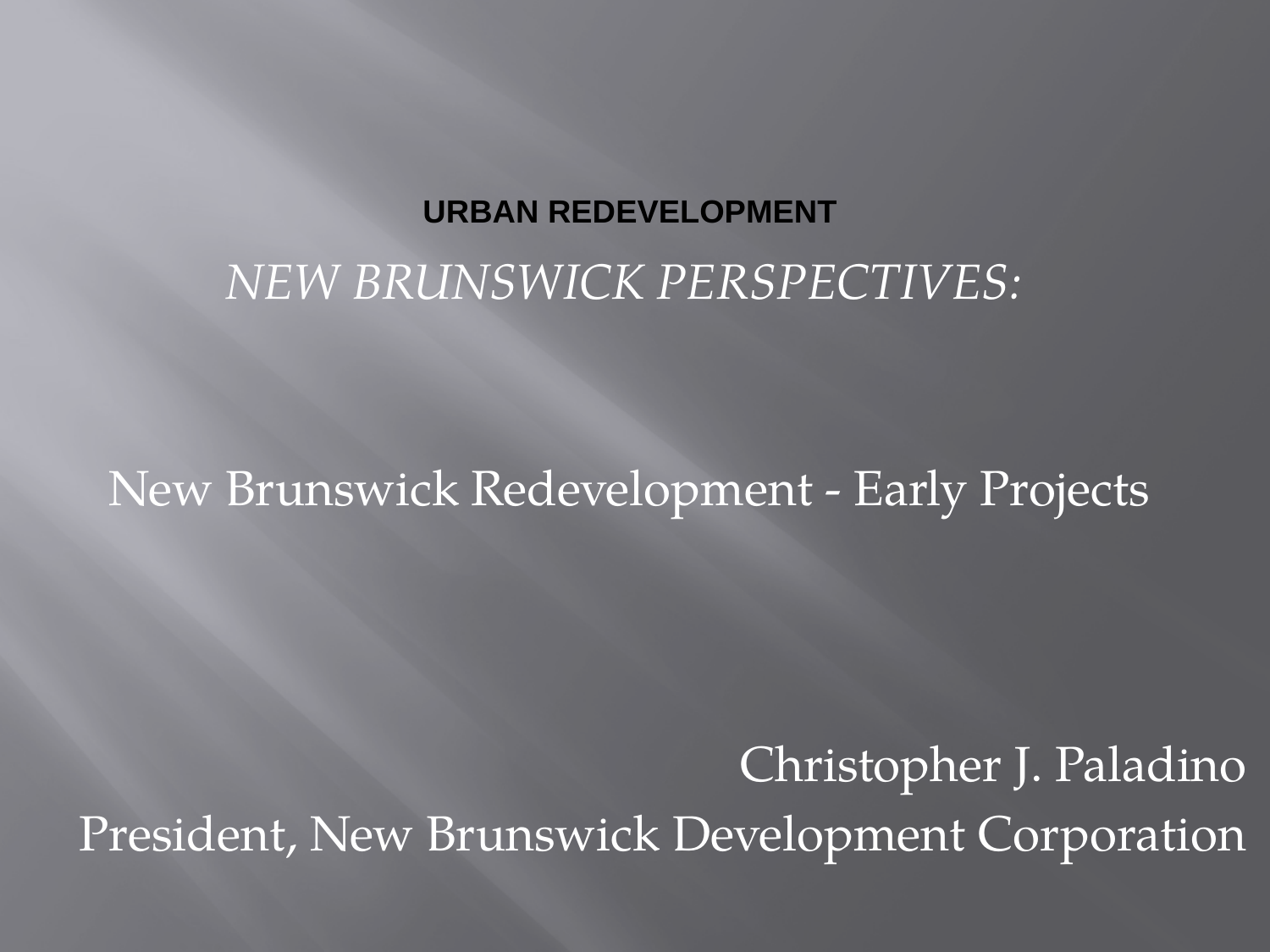

# URBAN REDEVELOPMENT
NEW BRUNSWICK PERSPECTIVES:

New Brunswick Redevelopment - Early Projects

Christopher J. Paladino
President, New Brunswick Development Corporation